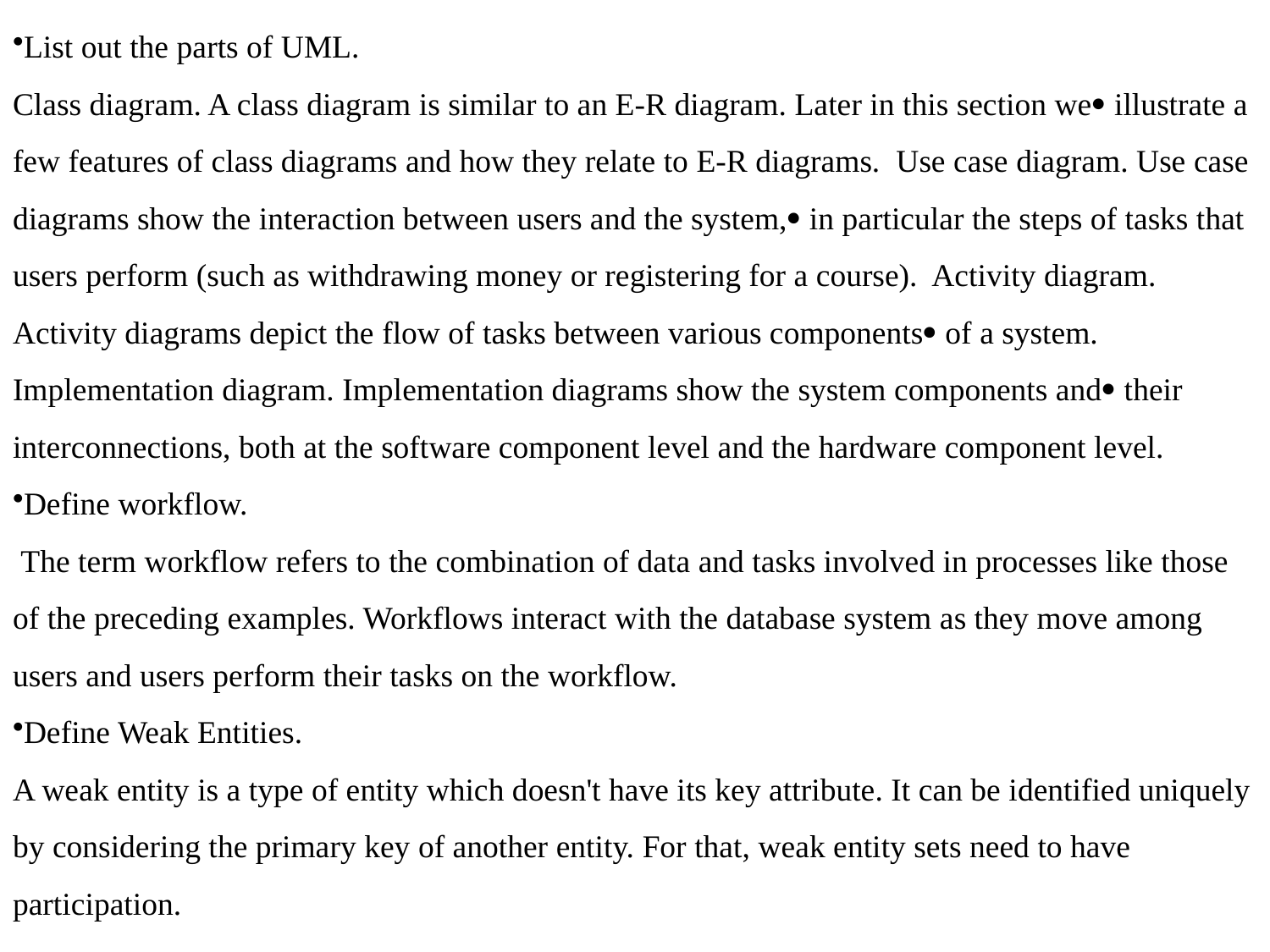

List out the parts of UML.
Class diagram. A class diagram is similar to an E-R diagram. Later in this section we• illustrate a few features of class diagrams and how they relate to E-R diagrams.  Use case diagram. Use case diagrams show the interaction between users and the system,• in particular the steps of tasks that users perform (such as withdrawing money or registering for a course).  Activity diagram. Activity diagrams depict the flow of tasks between various components• of a system.  Implementation diagram. Implementation diagrams show the system components and• their interconnections, both at the software component level and the hardware component level.
Define workflow.
 The term workflow refers to the combination of data and tasks involved in processes like those of the preceding examples. Workflows interact with the database system as they move among users and users perform their tasks on the workflow.
Define Weak Entities.
A weak entity is a type of entity which doesn't have its key attribute. It can be identified uniquely by considering the primary key of another entity. For that, weak entity sets need to have participation.